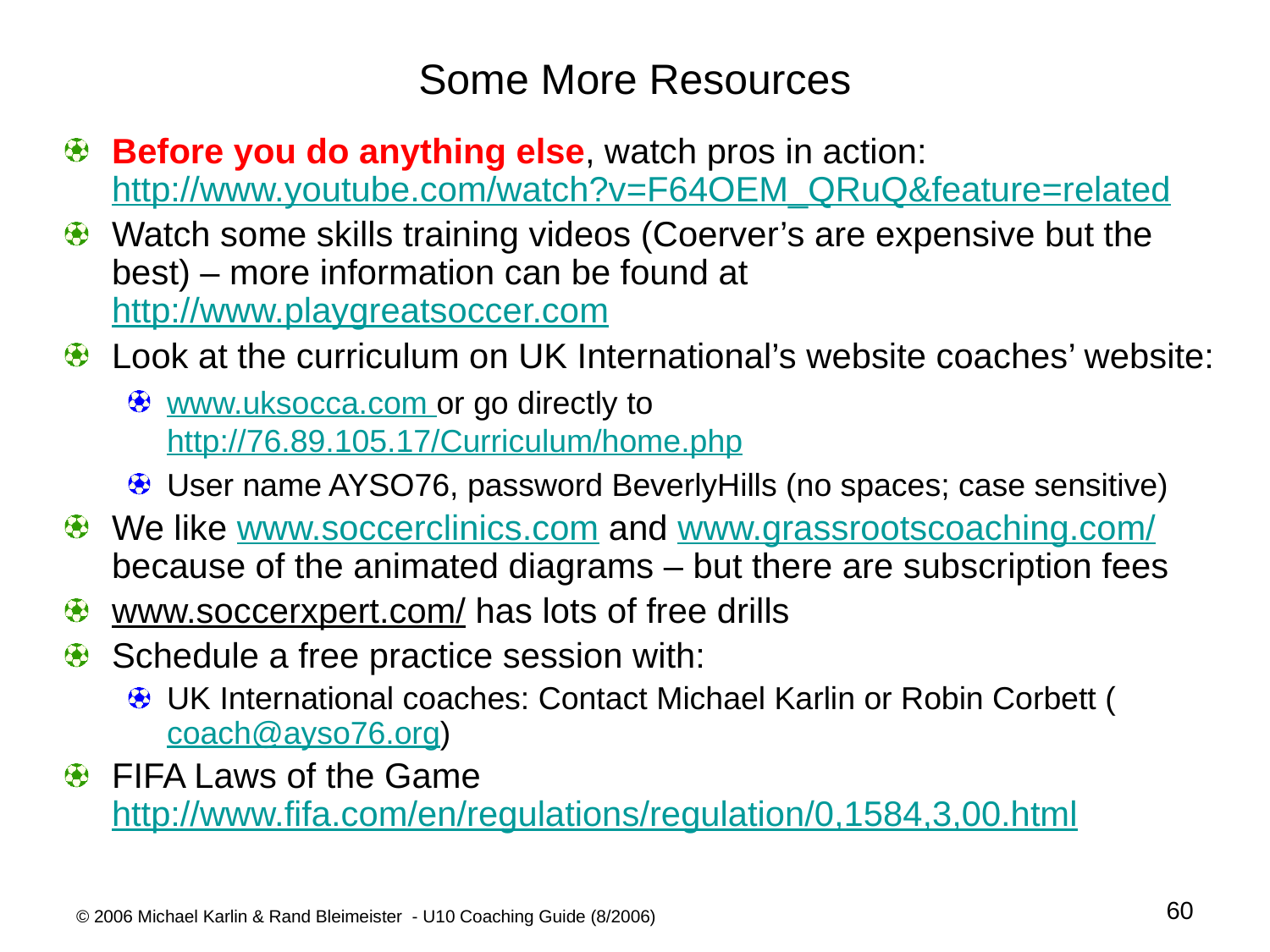

# Some More Resources
Before you do anything else, watch pros in action: http://www.youtube.com/watch?v=F64OEM_QRuQ&feature=related
Watch some skills training videos (Coerver’s are expensive but the best) – more information can be found at http://www.playgreatsoccer.com
Look at the curriculum on UK International’s website coaches’ website:
www.uksocca.com or go directly to http://76.89.105.17/Curriculum/home.php
User name AYSO76, password BeverlyHills (no spaces; case sensitive)
We like www.soccerclinics.com and www.grassrootscoaching.com/  because of the animated diagrams – but there are subscription fees
www.soccerxpert.com/ has lots of free drills
Schedule a free practice session with:
UK International coaches: Contact Michael Karlin or Robin Corbett (coach@ayso76.org)
FIFA Laws of the Game http://www.fifa.com/en/regulations/regulation/0,1584,3,00.html
60
© 2006 Michael Karlin & Rand Bleimeister  - U10 Coaching Guide (8/2006)